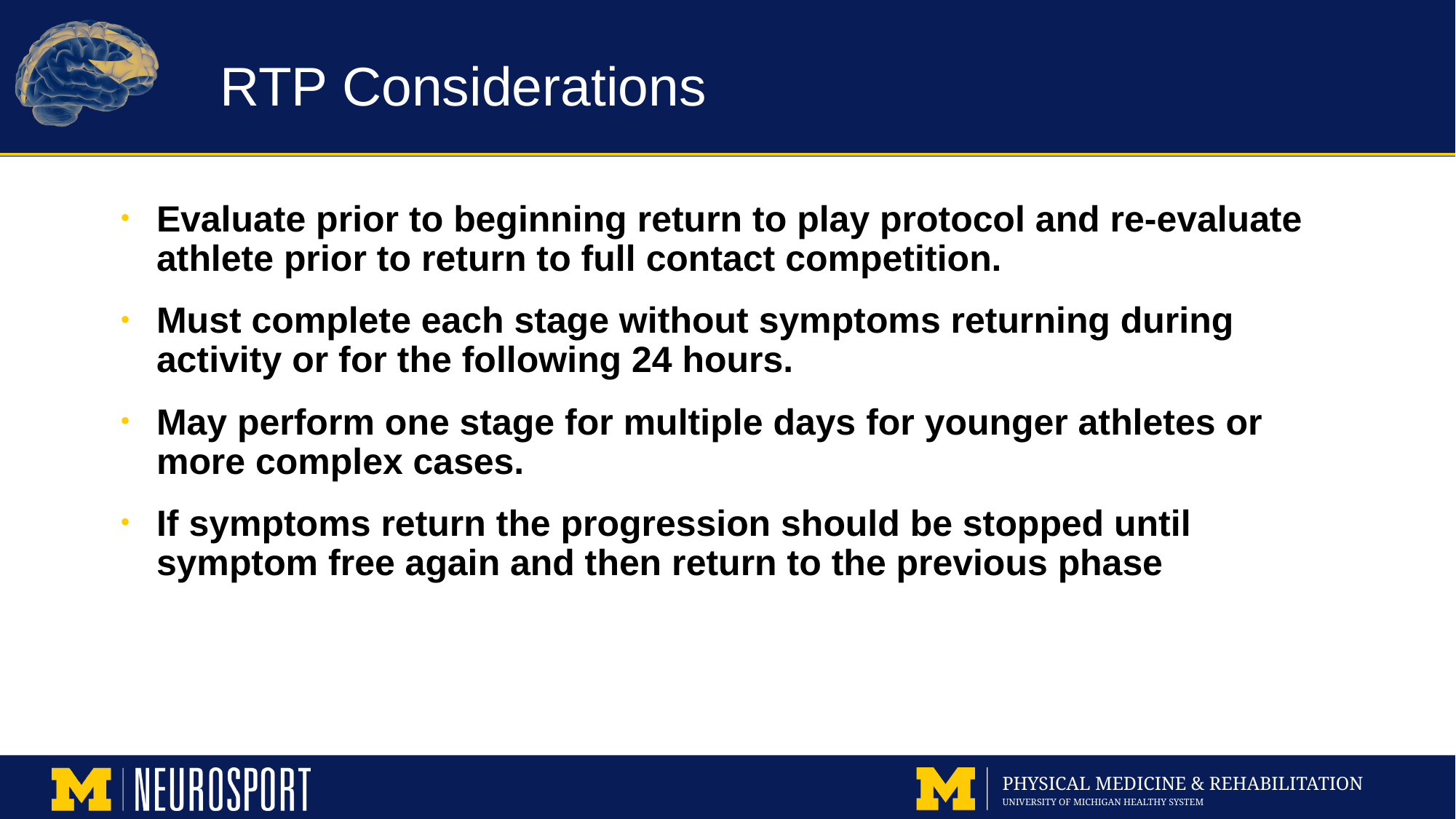

# RTP Considerations
Evaluate prior to beginning return to play protocol and re-evaluate athlete prior to return to full contact competition.
Must complete each stage without symptoms returning during activity or for the following 24 hours.
May perform one stage for multiple days for younger athletes or more complex cases.
If symptoms return the progression should be stopped until symptom free again and then return to the previous phase